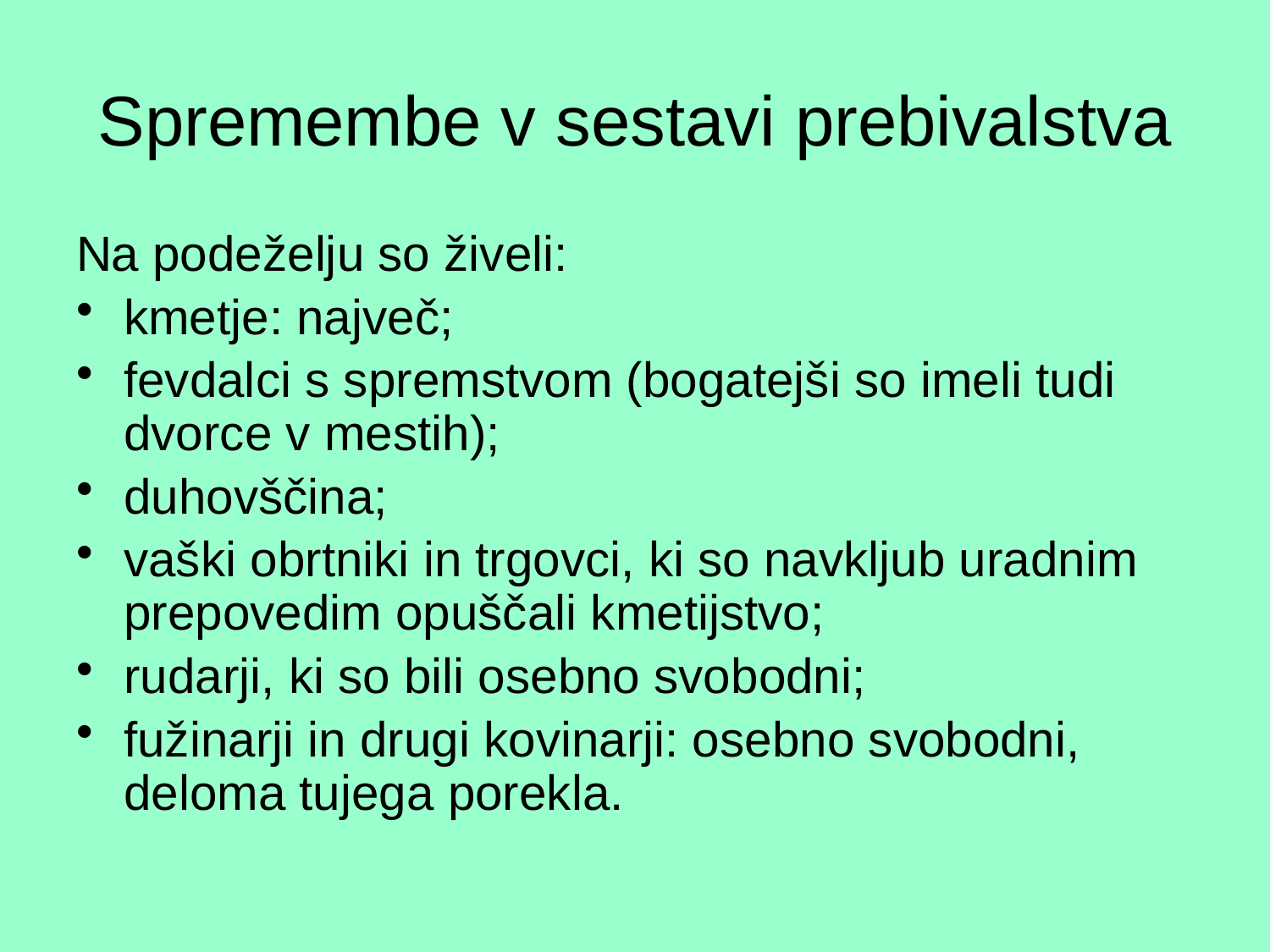

# Spremembe v sestavi prebivalstva
Na podeželju so živeli:
kmetje: največ;
fevdalci s spremstvom (bogatejši so imeli tudi dvorce v mestih);
duhovščina;
vaški obrtniki in trgovci, ki so navkljub uradnim prepovedim opuščali kmetijstvo;
rudarji, ki so bili osebno svobodni;
fužinarji in drugi kovinarji: osebno svobodni, deloma tujega porekla.